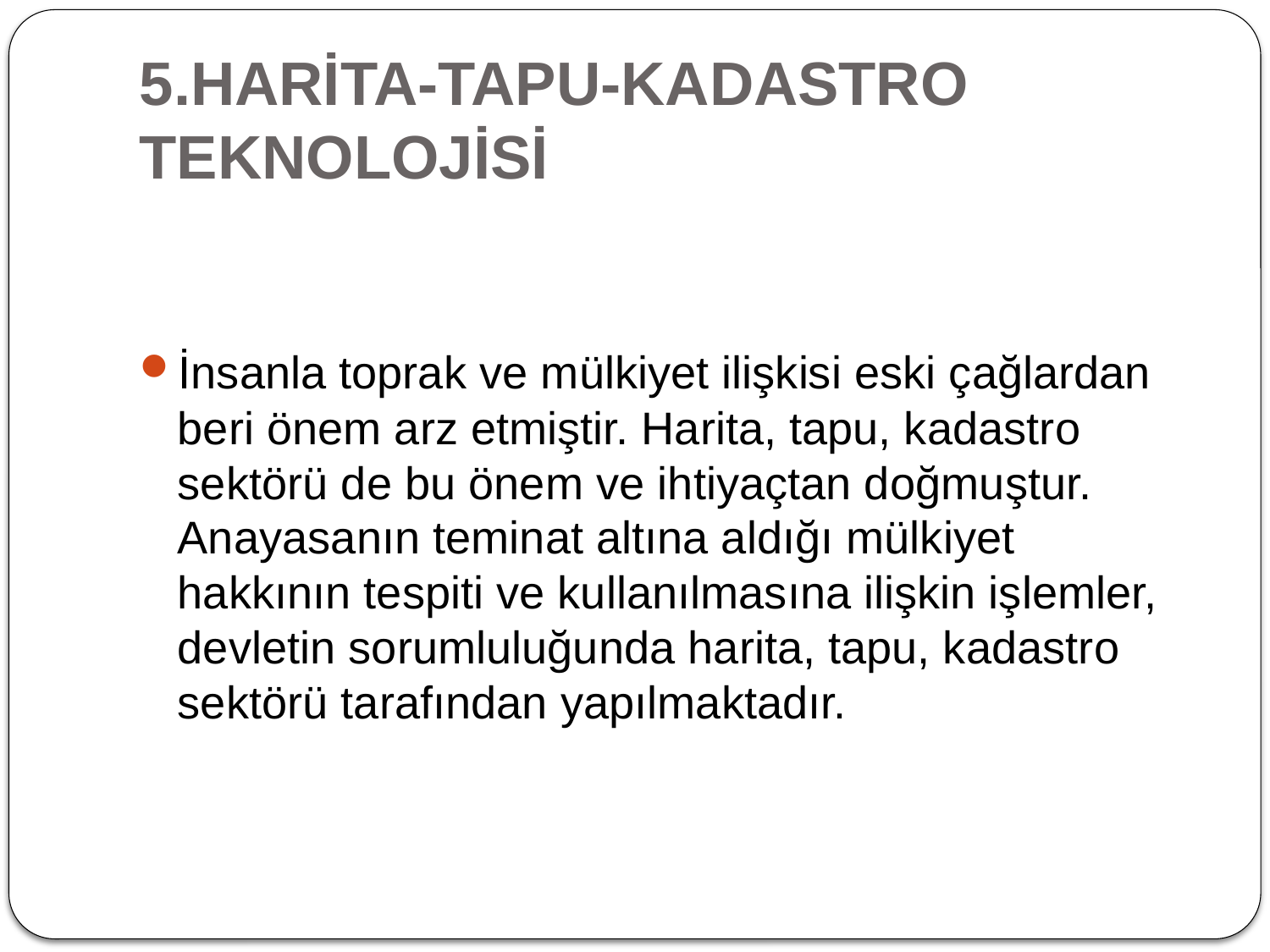

# 5.HARİTA-TAPU-KADASTRO TEKNOLOJİSİ
İnsanla toprak ve mülkiyet ilişkisi eski çağlardan beri önem arz etmiştir. Harita, tapu, kadastro sektörü de bu önem ve ihtiyaçtan doğmuştur. Anayasanın teminat altına aldığı mülkiyet hakkının tespiti ve kullanılmasına ilişkin işlemler, devletin sorumluluğunda harita, tapu, kadastro sektörü tarafından yapılmaktadır.